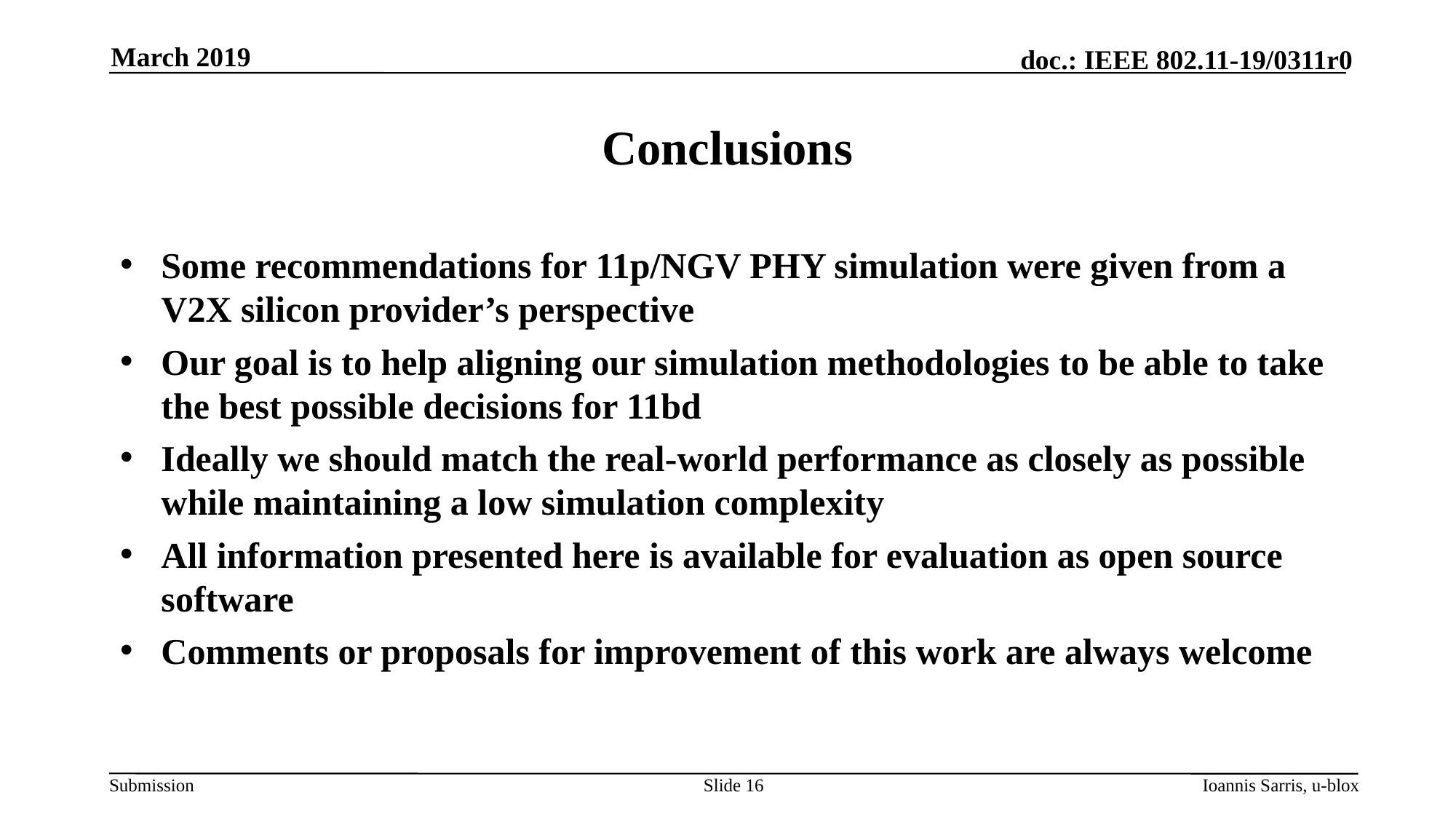

March 2019
# Conclusions
Some recommendations for 11p/NGV PHY simulation were given from a V2X silicon provider’s perspective
Our goal is to help aligning our simulation methodologies to be able to take the best possible decisions for 11bd
Ideally we should match the real-world performance as closely as possible while maintaining a low simulation complexity
All information presented here is available for evaluation as open source software
Comments or proposals for improvement of this work are always welcome
Slide 16
Ioannis Sarris, u-blox